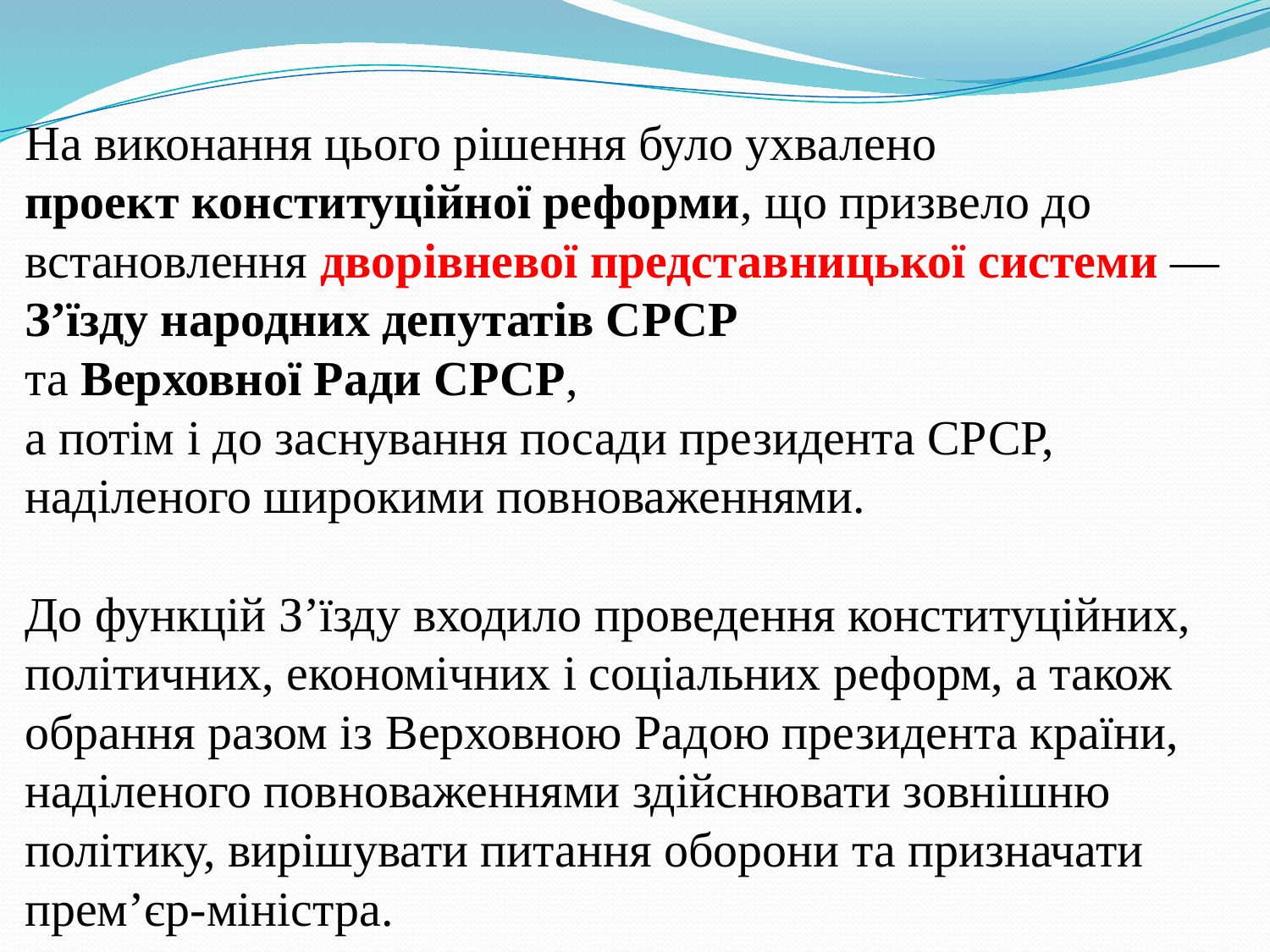

# На виконання цього рішення було ухвалено проект конституційної реформи, що призвело до встановлення дворівневої представницької системи — З’їзду народних депутатів СРСР та Верховної Ради СРСР, а потім і до заснування посади президента СРСР, наділеного широкими повноваженнями. До функцій З’їзду входило проведення конституційних, політичних, економічних і соціальних реформ, а також обрання разом із Верховною Радою президента країни, наділеного повноваженнями здійснювати зовнішню політику, вирішувати питання оборони та призначати прем’єр-міністра.